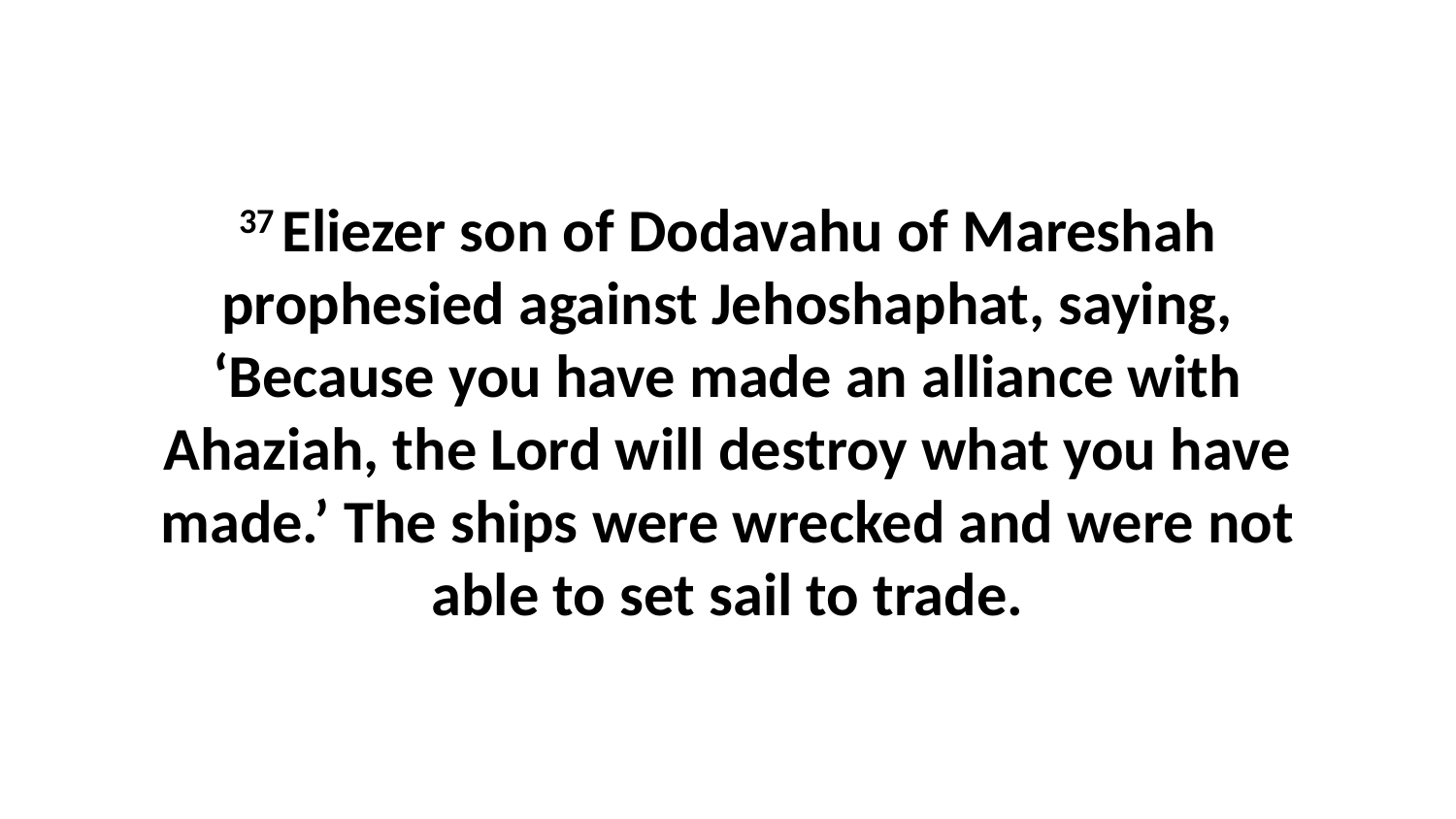

37 Eliezer son of Dodavahu of Mareshah prophesied against Jehoshaphat, saying, ‘Because you have made an alliance with Ahaziah, the Lord will destroy what you have made.’ The ships were wrecked and were not able to set sail to trade.